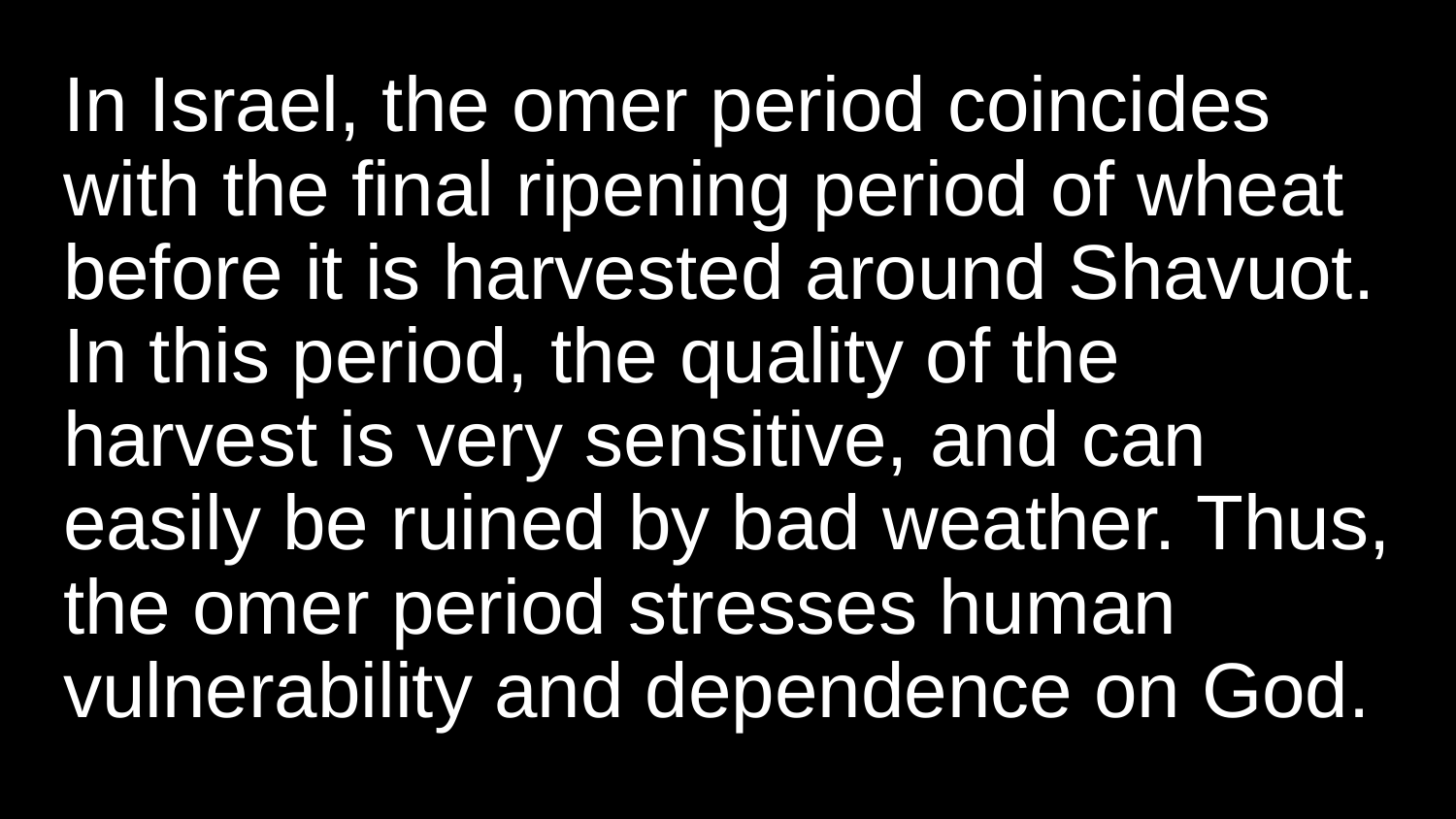

In Israel, the omer period coincides with the final ripening period of wheat before it is harvested around Shavuot. In this period, the quality of the harvest is very sensitive, and can easily be ruined by bad weather. Thus, the omer period stresses human vulnerability and dependence on God.